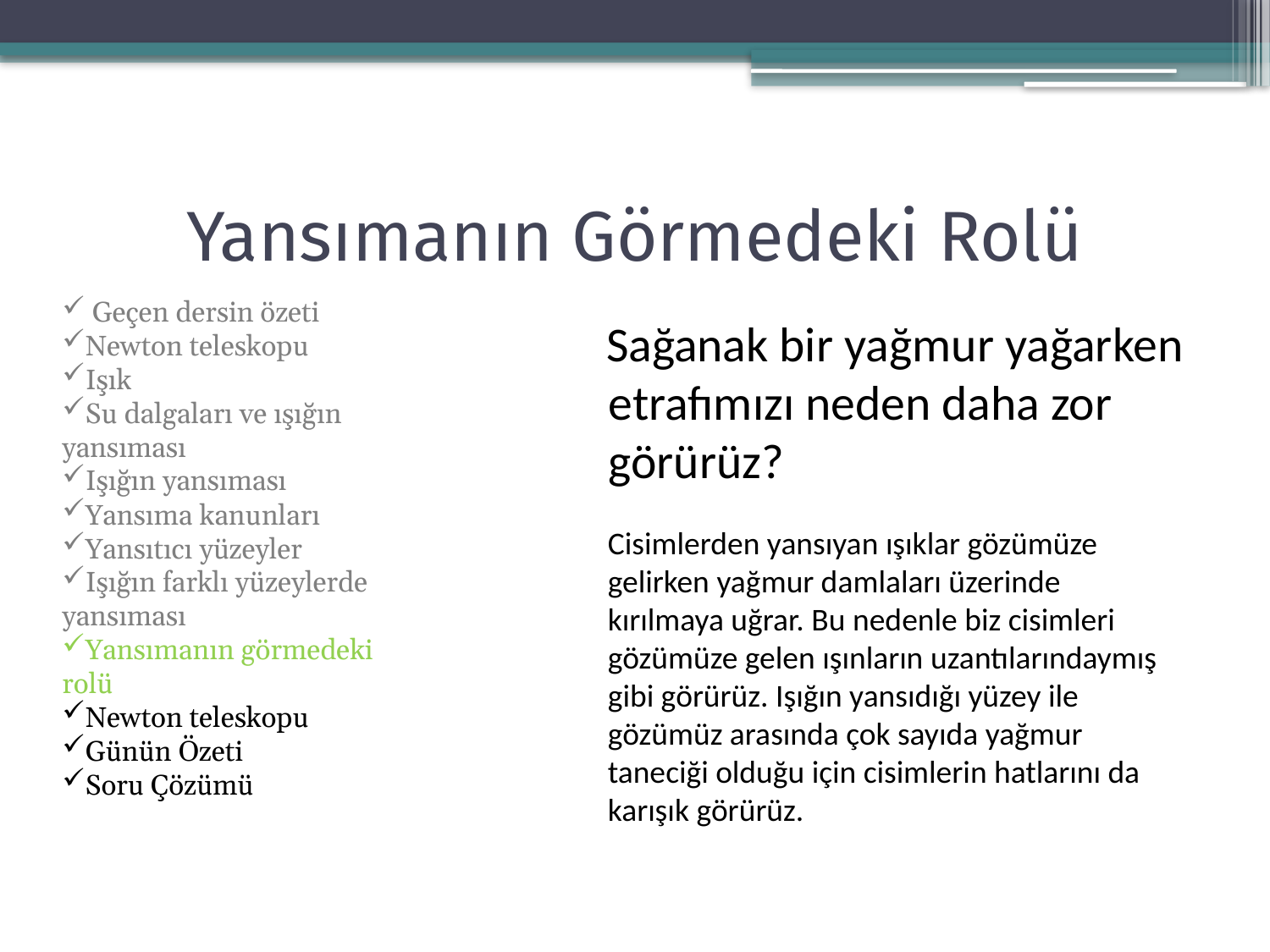

# Yansımanın Görmedeki Rolü
 Geçen dersin özeti
Newton teleskopu
Işık
Su dalgaları ve ışığın yansıması
Işığın yansıması
Yansıma kanunları
Yansıtıcı yüzeyler
Işığın farklı yüzeylerde yansıması
Yansımanın görmedeki rolü
Newton teleskopu
Günün Özeti
Soru Çözümü
   Sağanak bir yağmur yağarken etrafımızı neden daha zor görürüz?

Cisimlerden yansıyan ışıklar gözümüze gelirken yağmur damlaları üzerinde kırılmaya uğrar. Bu nedenle biz cisimleri gözümüze gelen ışınların uzantılarındaymış gibi görürüz. Işığın yansıdığı yüzey ile gözümüz arasında çok sayıda yağmur taneciği olduğu için cisimlerin hatlarını da karışık görürüz.